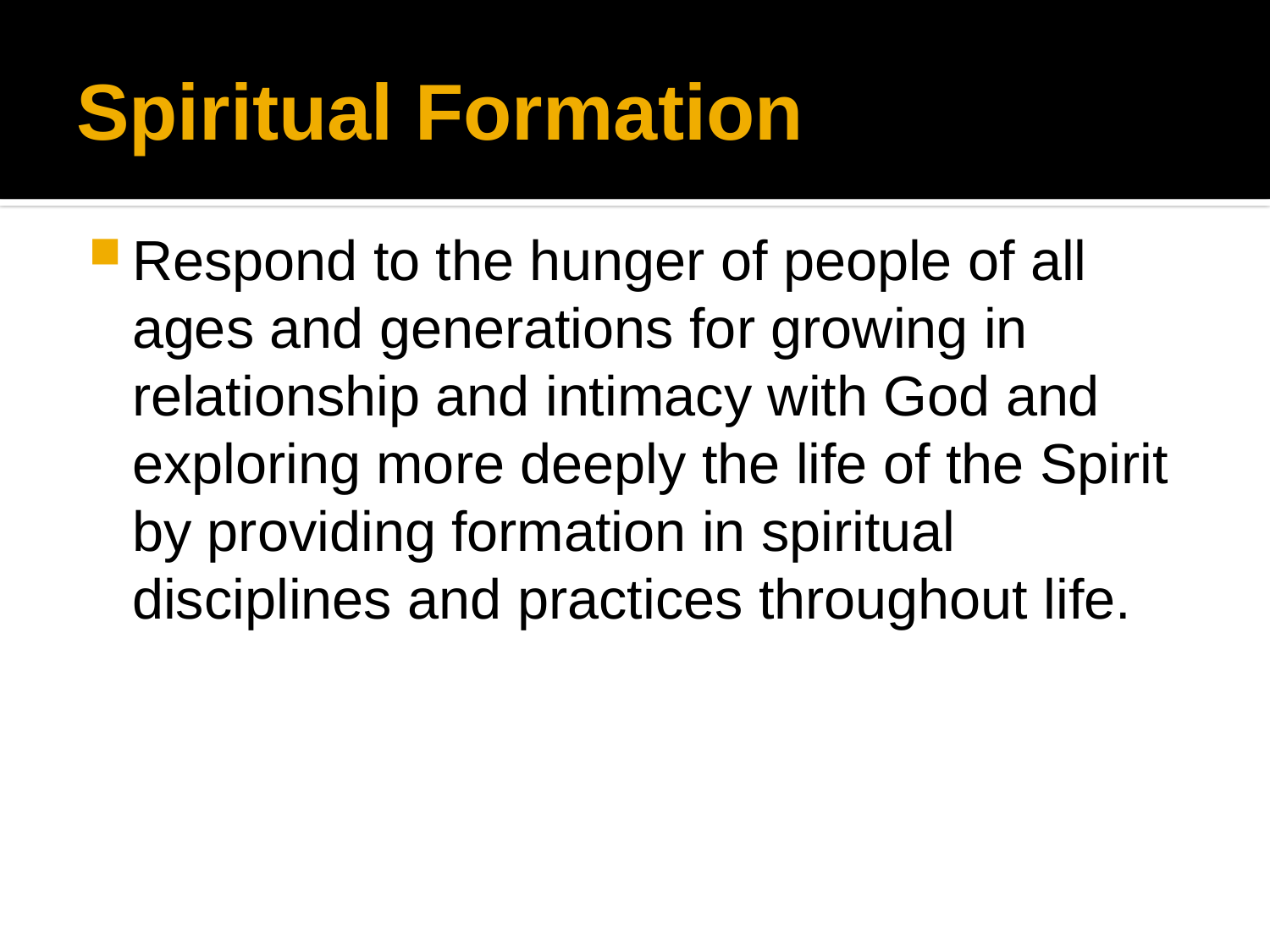

# Spiritual Formation
Respond to the hunger of people of all ages and generations for growing in relationship and intimacy with God and exploring more deeply the life of the Spirit by providing formation in spiritual disciplines and practices throughout life.